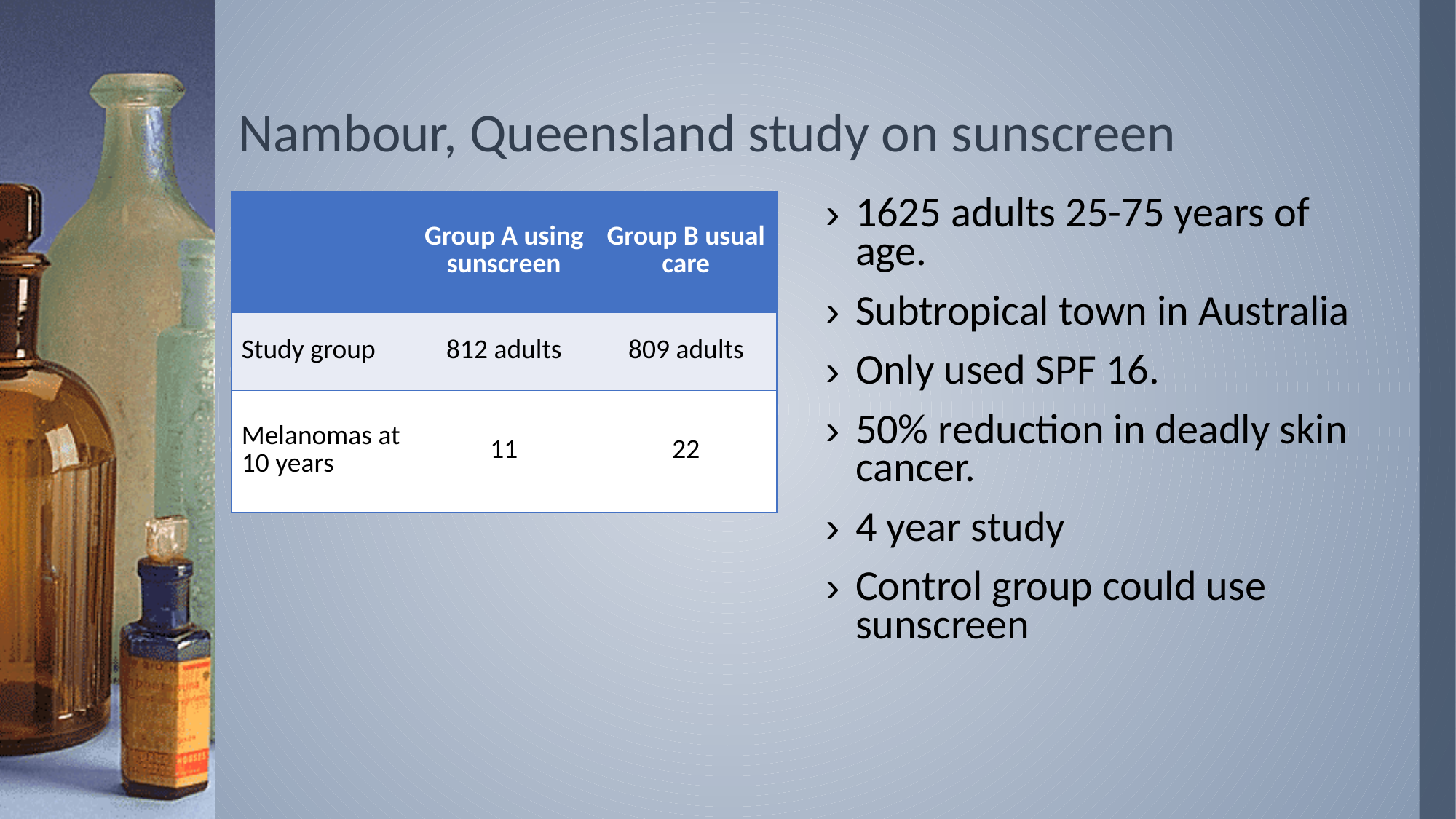

# Nambour, Queensland study on sunscreen
|  | Group A using sunscreen | Group B usual care |
| --- | --- | --- |
| Study group | 812 adults | 809 adults |
| Melanomas at 10 years | 11 | 22 |
1625 adults 25-75 years of age.
Subtropical town in Australia
Only used SPF 16.
50% reduction in deadly skin cancer.
4 year study
Control group could use sunscreen